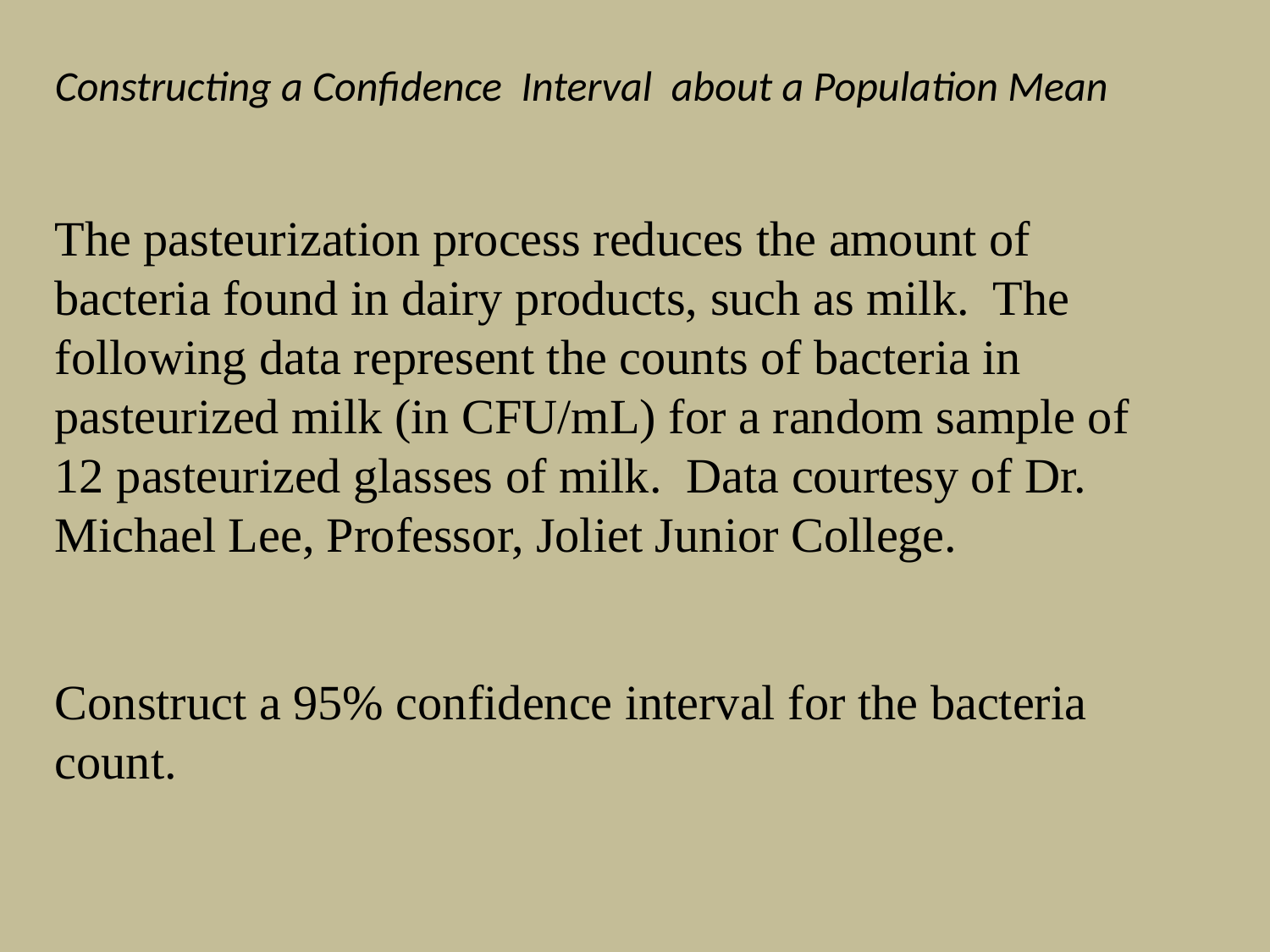

Constructing a Confidence  Interval  about a Population Mean

The pasteurization process reduces the amount of bacteria found in dairy products, such as milk.  The following data represent the counts of bacteria in pasteurized milk (in CFU/mL) for a random sample of 12 pasteurized glasses of milk.  Data courtesy of Dr. Michael Lee, Professor, Joliet Junior College.

Construct a 95% confidence interval for the bacteria count.